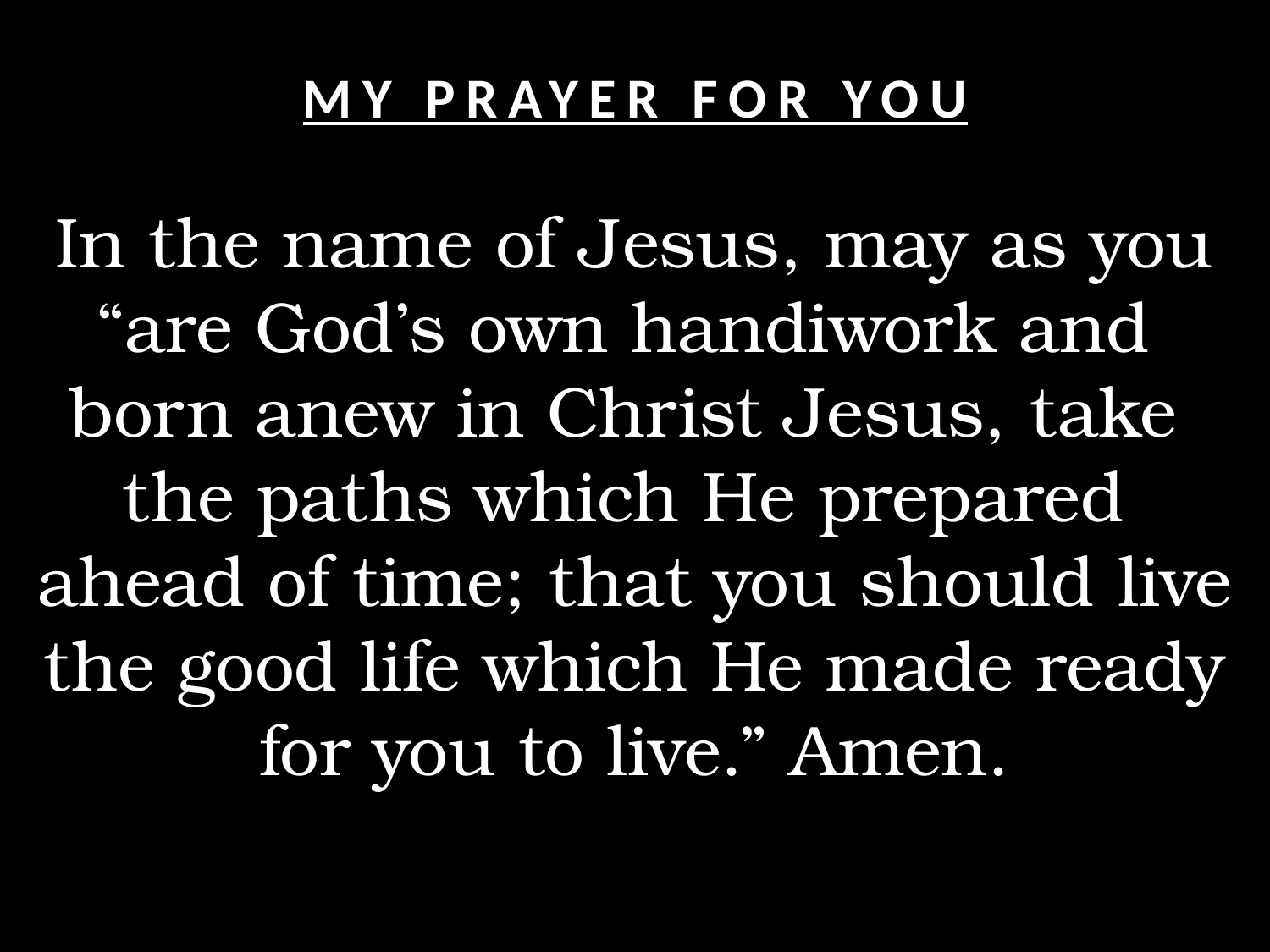

MY PRAYER FOR YOU

In the name of Jesus, may as you
“are God’s own handiwork and  born anew in Christ Jesus, take  the paths which He prepared  ahead of time; that you should live the good life which He made ready for you to live.” Amen.